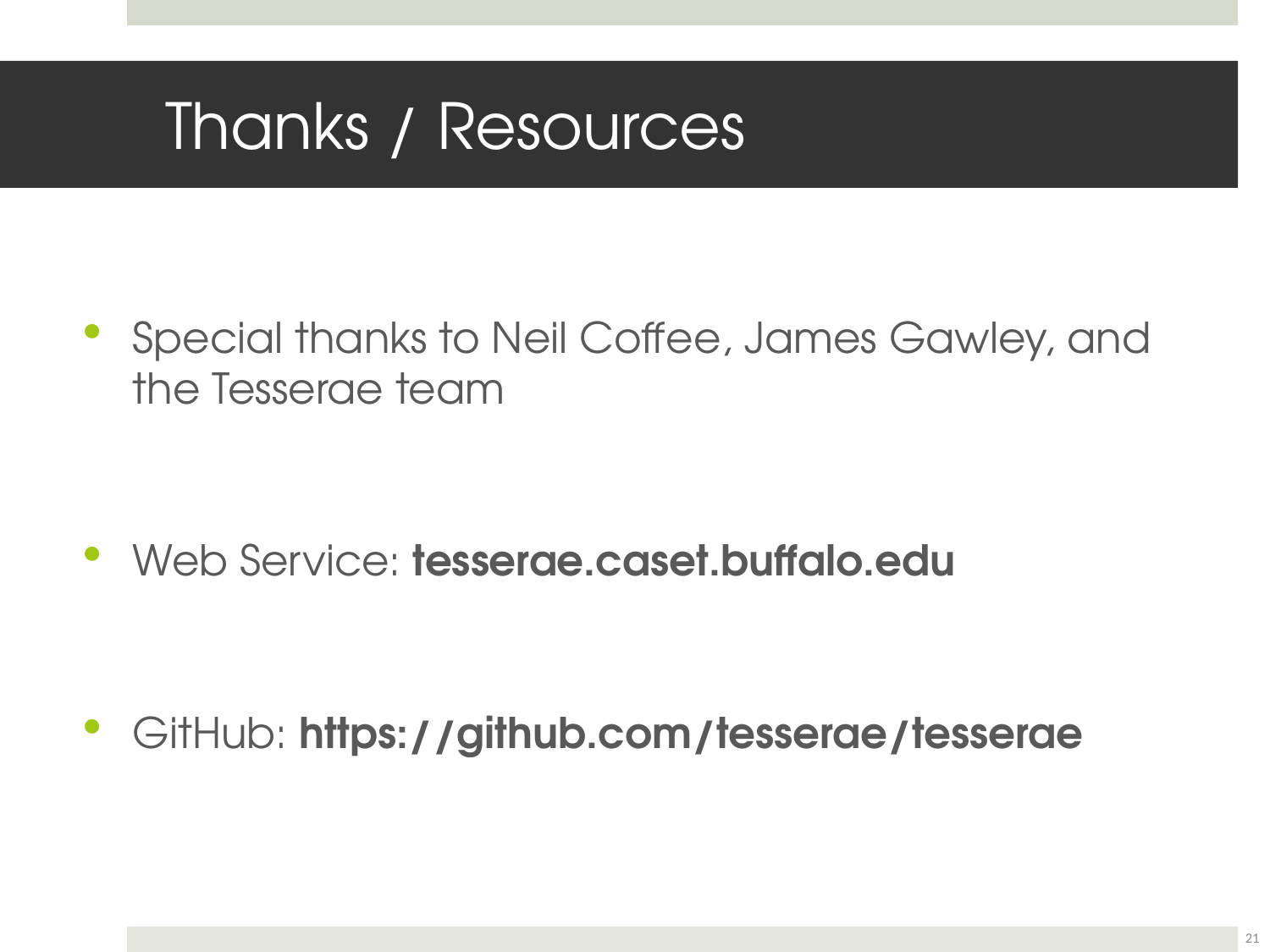

# Thanks / Resources

Special thanks to Neil Coffee, James Gawley, and the Tesserae team

Web Service: tesserae.caset.buffalo.edu

GitHub: https://github.com/tesserae/tesserae
21